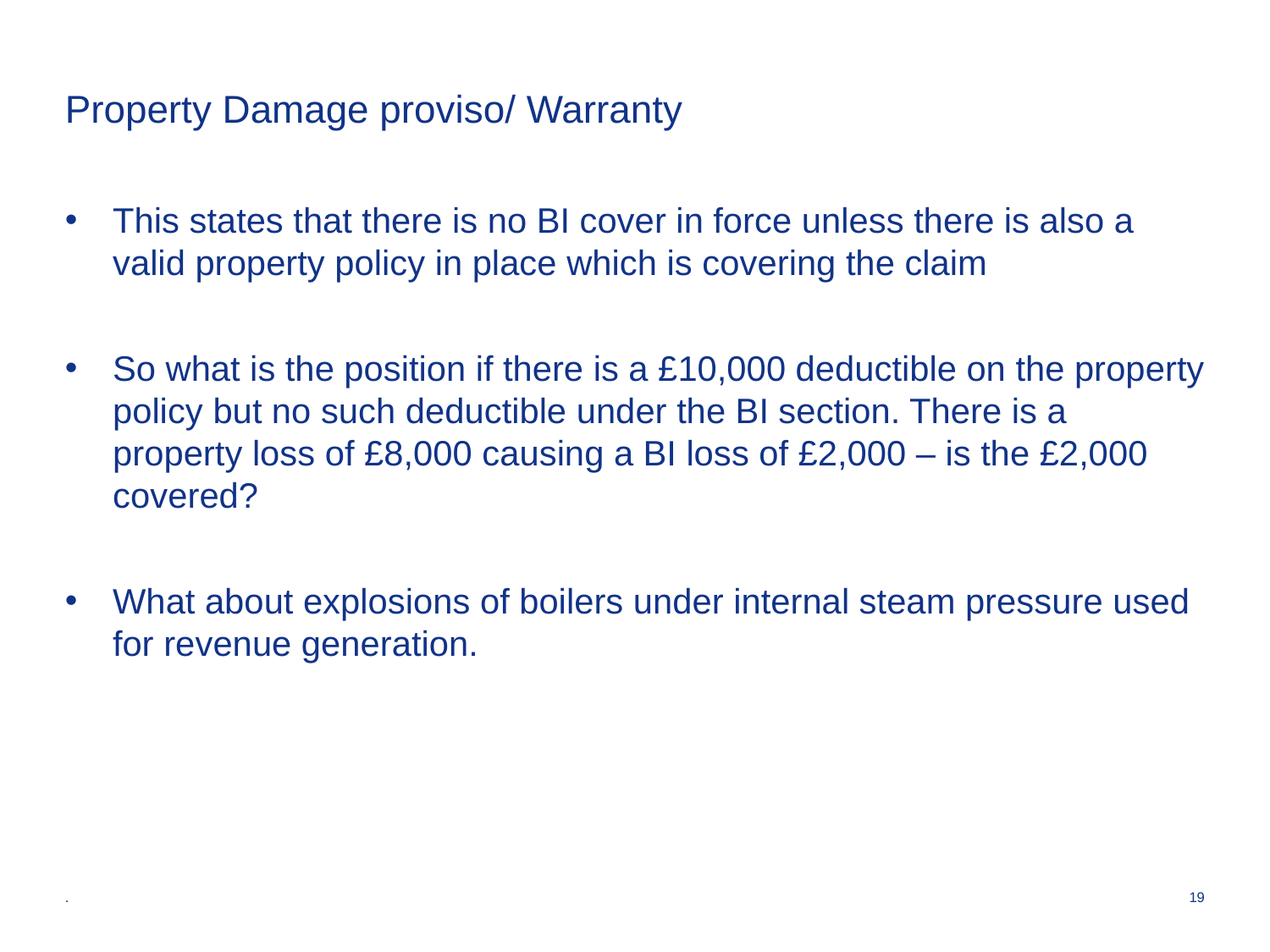

# Property Damage proviso/ Warranty
This states that there is no BI cover in force unless there is also a valid property policy in place which is covering the claim

So what is the position if there is a £10,000 deductible on the property policy but no such deductible under the BI section. There is a property loss of £8,000 causing a BI loss of £2,000 – is the £2,000 covered?

What about explosions of boilers under internal steam pressure used for revenue generation.
.

19